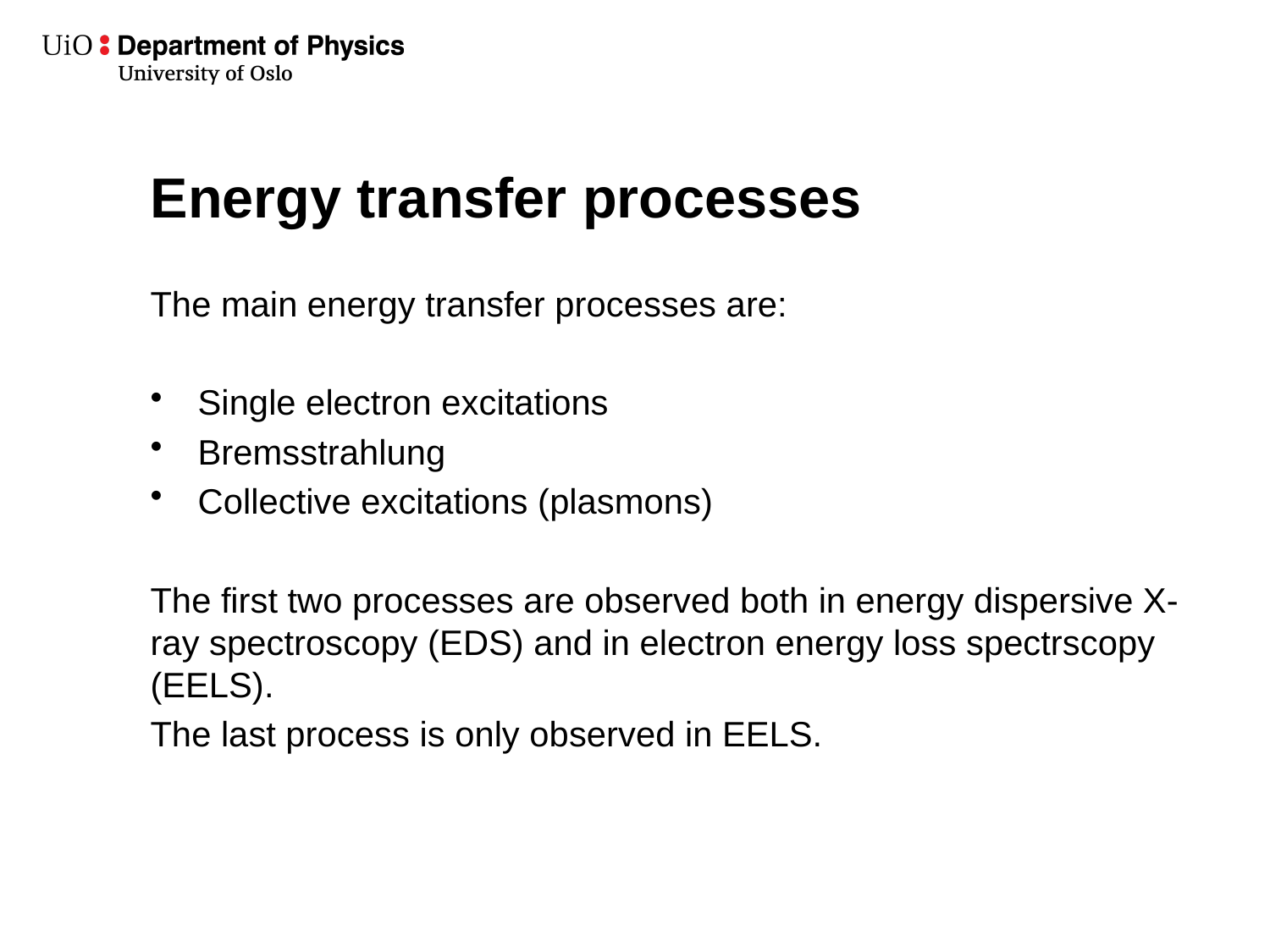

# Energy transfer processes
The main energy transfer processes are:

Single electron excitations
Bremsstrahlung
Collective excitations (plasmons)

The first two processes are observed both in energy dispersive X-ray spectroscopy (EDS) and in electron energy loss spectrscopy (EELS).
The last process is only observed in EELS.